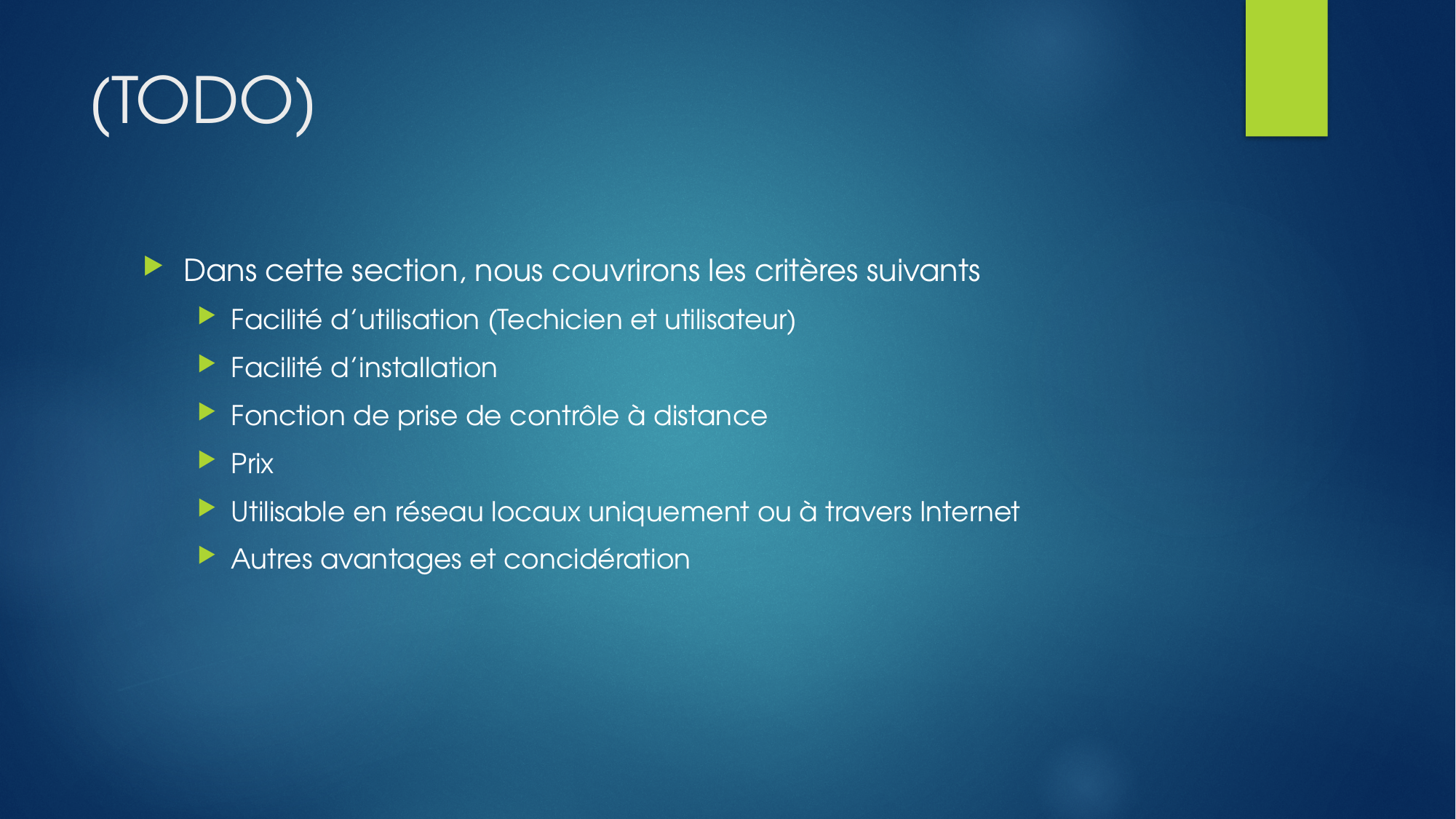

# (TODO)
Dans cette section, nous couvrirons les critères suivants
Facilité d’utilisation (Techicien et utilisateur)
Facilité d’installation
Fonction de prise de contrôle à distance
Prix
Utilisable en réseau locaux uniquement ou à travers Internet
Autres avantages et concidération